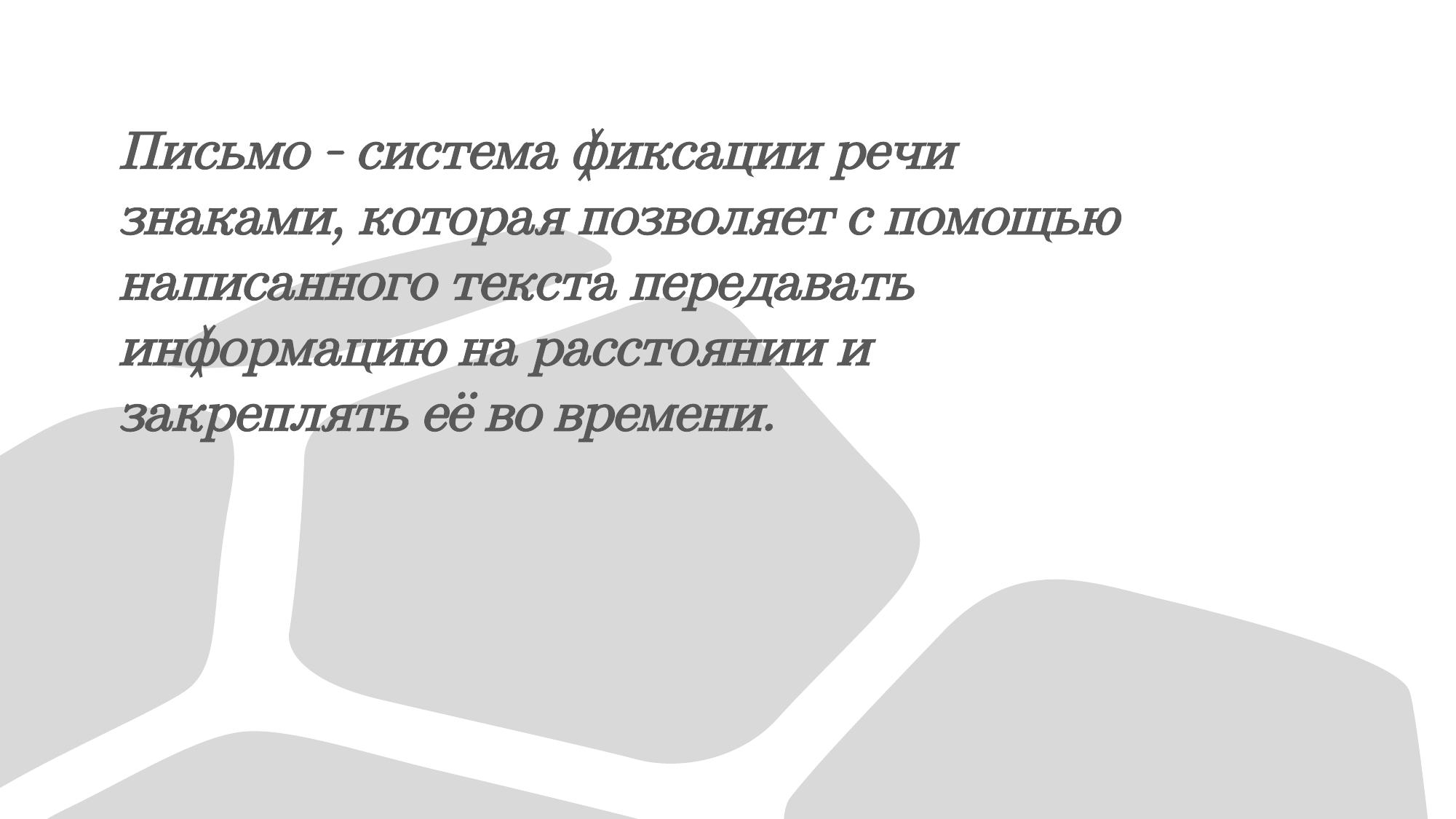

# Письмо - система фиксации речи знаками, которая позволяет с помощью написанного текста передавать информацию на расстоянии и закреплять её во времени.